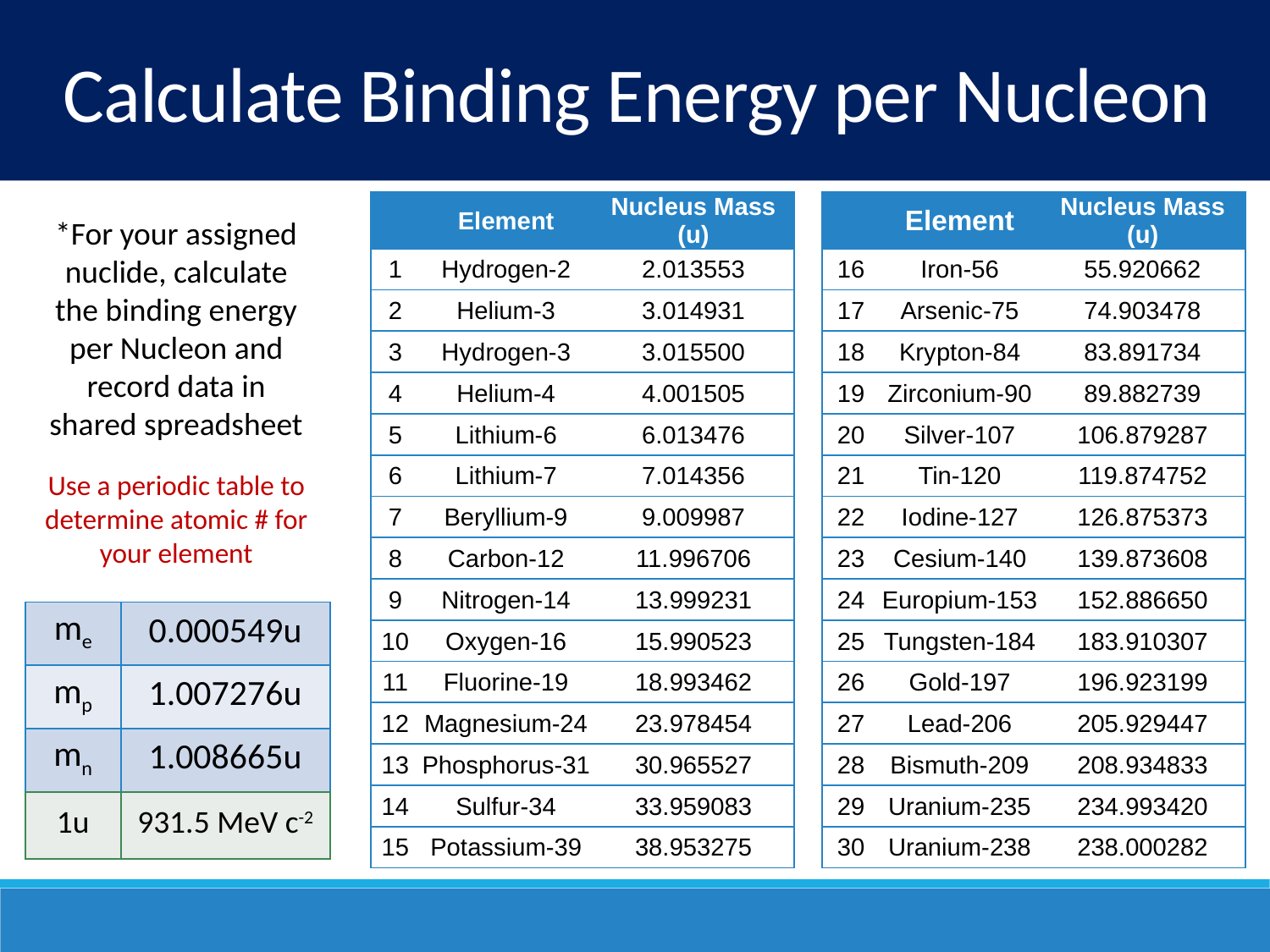

Calculate Binding Energy per Nucleon
|  | Element | Nucleus Mass (u) |
| --- | --- | --- |
| 1 | Hydrogen-2 | 2.013553 |
| 2 | Helium-3 | 3.014931 |
| 3 | Hydrogen-3 | 3.015500 |
| 4 | Helium-4 | 4.001505 |
| 5 | Lithium-6 | 6.013476 |
| 6 | Lithium-7 | 7.014356 |
| 7 | Beryllium-9 | 9.009987 |
| 8 | Carbon-12 | 11.996706 |
| 9 | Nitrogen-14 | 13.999231 |
| 10 | Oxygen-16 | 15.990523 |
| 11 | Fluorine-19 | 18.993462 |
| 12 | Magnesium-24 | 23.978454 |
| 13 | Phosphorus-31 | 30.965527 |
| 14 | Sulfur-34 | 33.959083 |
| 15 | Potassium-39 | 38.953275 |
|  | Element | Nucleus Mass (u) |
| --- | --- | --- |
| 16 | Iron-56 | 55.920662 |
| 17 | Arsenic-75 | 74.903478 |
| 18 | Krypton-84 | 83.891734 |
| 19 | Zirconium-90 | 89.882739 |
| 20 | Silver-107 | 106.879287 |
| 21 | Tin-120 | 119.874752 |
| 22 | Iodine-127 | 126.875373 |
| 23 | Cesium-140 | 139.873608 |
| 24 | Europium-153 | 152.886650 |
| 25 | Tungsten-184 | 183.910307 |
| 26 | Gold-197 | 196.923199 |
| 27 | Lead-206 | 205.929447 |
| 28 | Bismuth-209 | 208.934833 |
| 29 | Uranium-235 | 234.993420 |
| 30 | Uranium-238 | 238.000282 |
*For your assigned nuclide, calculate the binding energy per Nucleon and record data in shared spreadsheet
Use a periodic table to determine atomic # for your element
| me | 0.000549u |
| --- | --- |
| mp | 1.007276u |
| mn | 1.008665u |
| 1u | 931.5 MeV c-2 |
| --- | --- |